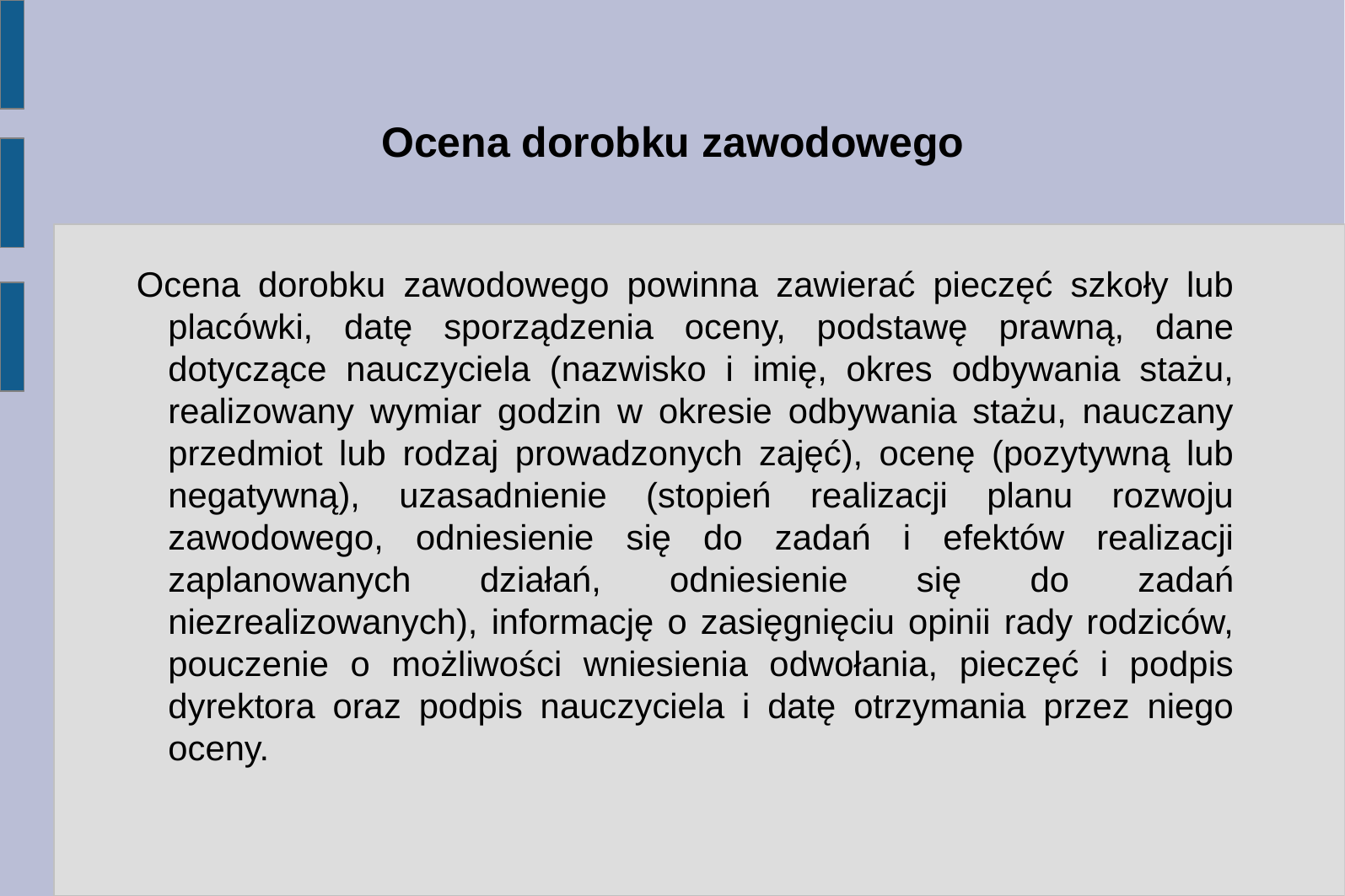

# Ocena dorobku zawodowego
Ocena dorobku zawodowego powinna zawierać pieczęć szkoły lub placówki, datę sporządzenia oceny, podstawę prawną, dane dotyczące nauczyciela (nazwisko i imię, okres odbywania stażu, realizowany wymiar godzin w okresie odbywania stażu, nauczany przedmiot lub rodzaj prowadzonych zajęć), ocenę (pozytywną lub negatywną), uzasadnienie (stopień realizacji planu rozwoju zawodowego, odniesienie się do zadań i efektów realizacji zaplanowanych działań, odniesienie się do zadań niezrealizowanych), informację o zasięgnięciu opinii rady rodziców, pouczenie o możliwości wniesienia odwołania, pieczęć i podpis dyrektora oraz podpis nauczyciela i datę otrzymania przez niego oceny.